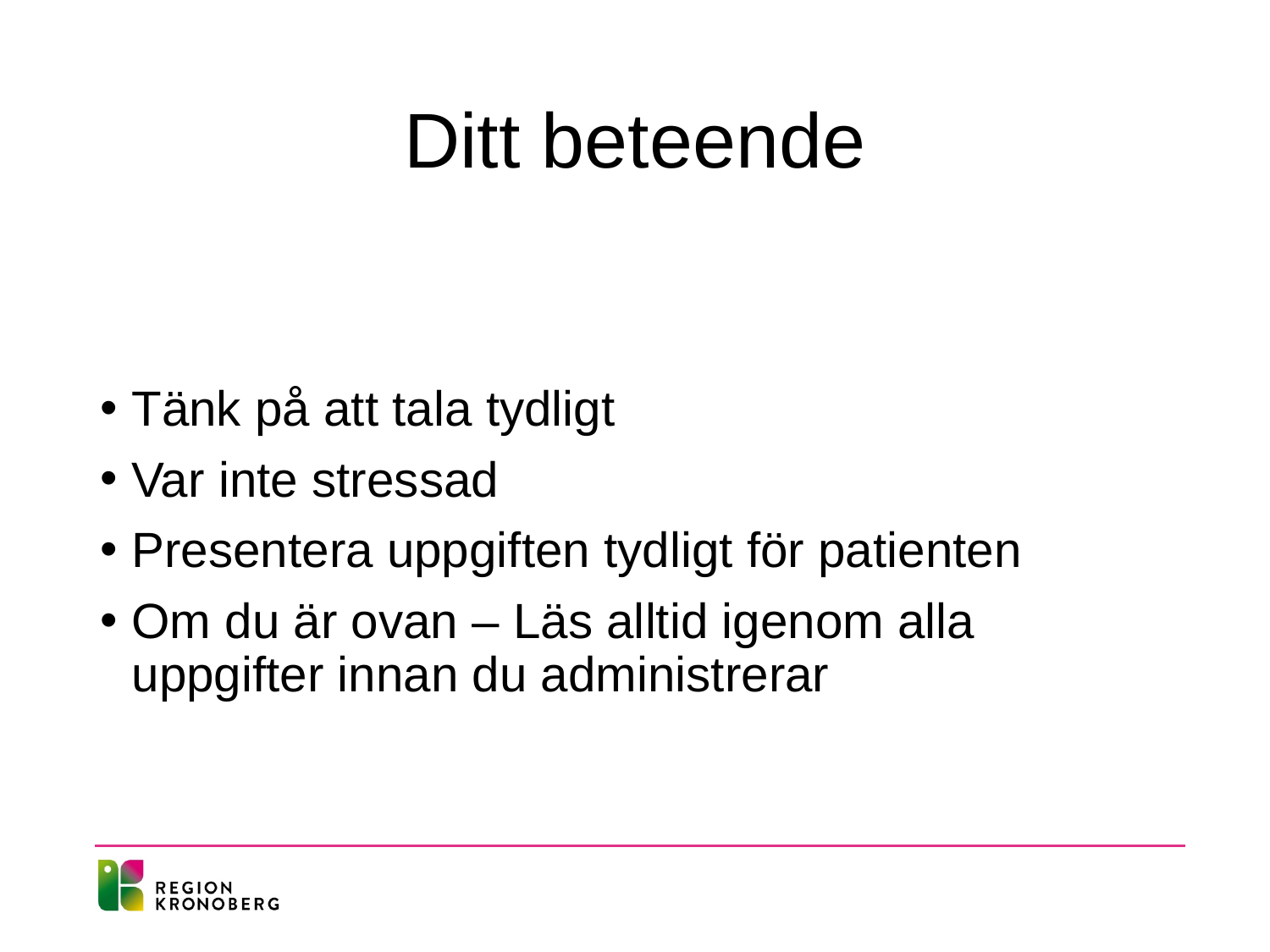

# Ditt beteende
Tänk på att tala tydligt
Var inte stressad
Presentera uppgiften tydligt för patienten
Om du är ovan – Läs alltid igenom alla uppgifter innan du administrerar